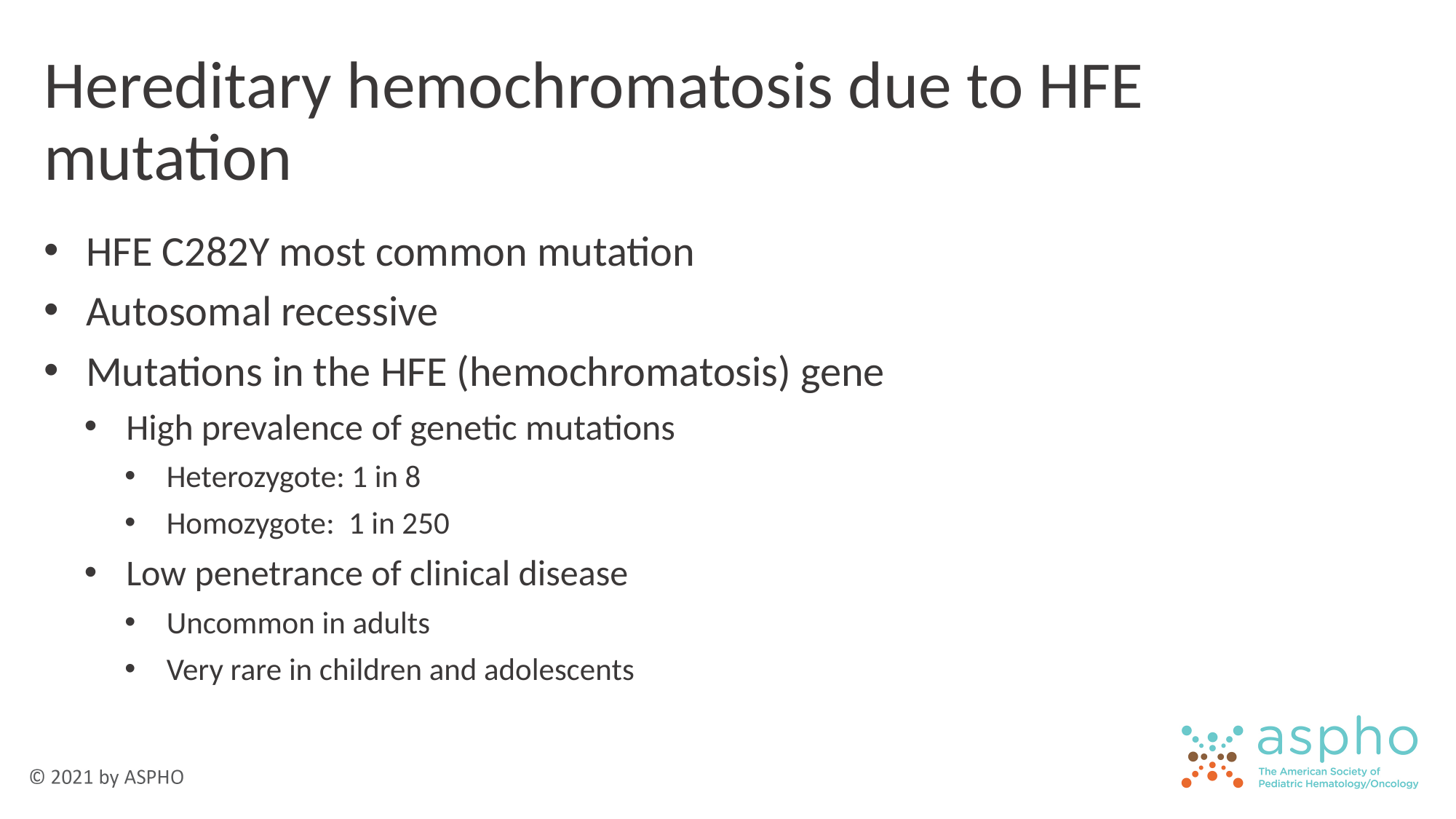

# Hereditary hemochromatosis due to HFE mutation
HFE C282Y most common mutation
Autosomal recessive
Mutations in the HFE (hemochromatosis) gene
High prevalence of genetic mutations
Heterozygote: 1 in 8
Homozygote:  1 in 250
Low penetrance of clinical disease
Uncommon in adults
Very rare in children and adolescents